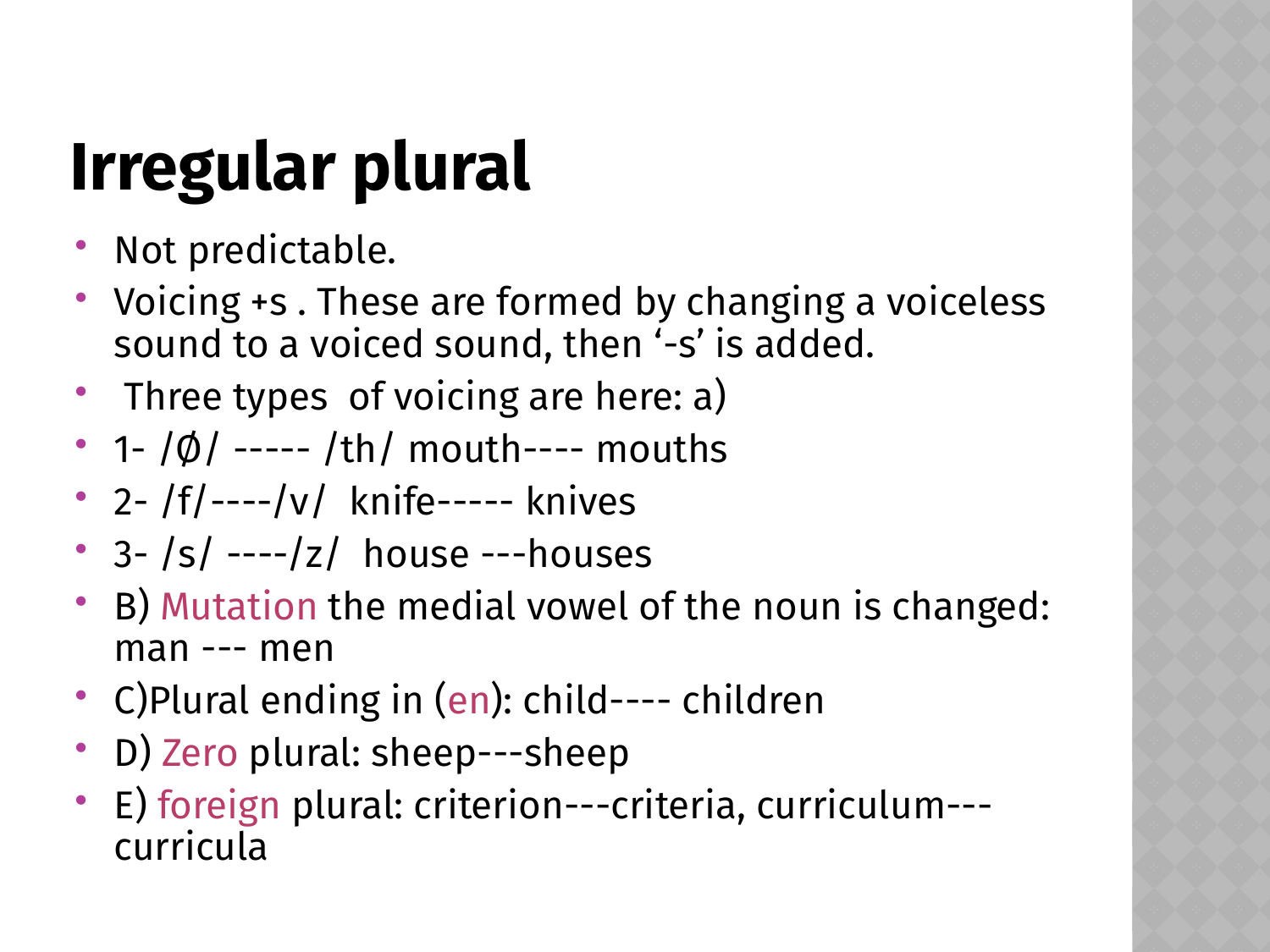

# Irregular plural
Not predictable.
Voicing +s . These are formed by changing a voiceless sound to a voiced sound, then ‘-s’ is added.
 Three types  of voicing are here: a)
1- /Ø/ ----- /th/ mouth---- mouths
2- /f/----/v/  knife----- knives
3- /s/ ----/z/  house ---houses
B) Mutation the medial vowel of the noun is changed: man --- men
C)Plural ending in (en): child---- children
D) Zero plural: sheep---sheep
E) foreign plural: criterion---criteria, curriculum---curricula